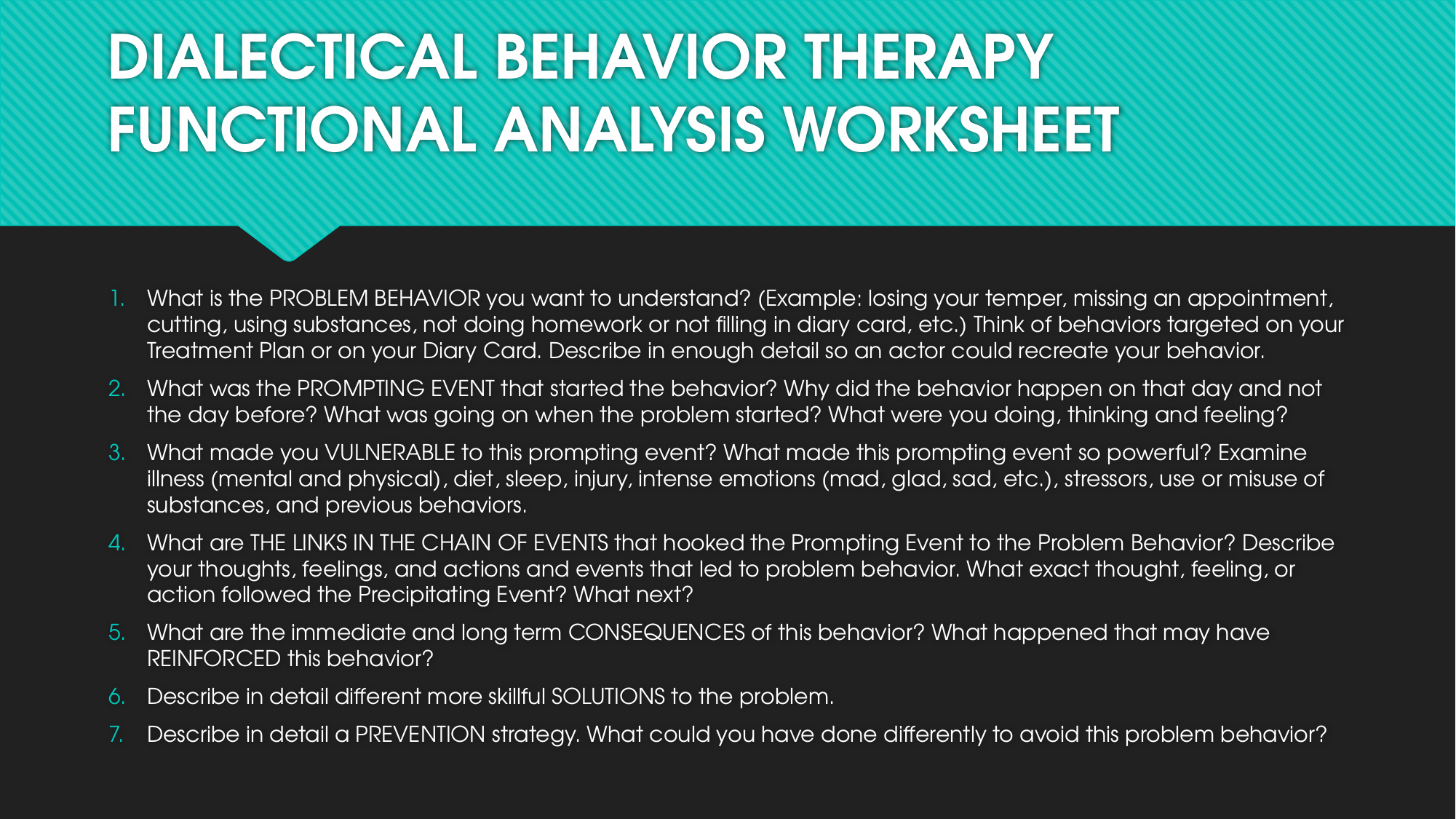

# DIALECTICAL BEHAVIOR THERAPY FUNCTIONAL ANALYSIS WORKSHEET
What is the PROBLEM BEHAVIOR you want to understand? (Example: losing your temper, missing an appointment, cutting, using substances, not doing homework or not filling in diary card, etc.) Think of behaviors targeted on your Treatment Plan or on your Diary Card. Describe in enough detail so an actor could recreate your behavior.
What was the PROMPTING EVENT that started the behavior? Why did the behavior happen on that day and not the day before? What was going on when the problem started? What were you doing, thinking and feeling?
What made you VULNERABLE to this prompting event? What made this prompting event so powerful? Examine illness (mental and physical), diet, sleep, injury, intense emotions (mad, glad, sad, etc.), stressors, use or misuse of substances, and previous behaviors.
What are THE LINKS IN THE CHAIN OF EVENTS that hooked the Prompting Event to the Problem Behavior? Describe your thoughts, feelings, and actions and events that led to problem behavior. What exact thought, feeling, or action followed the Precipitating Event? What next?
What are the immediate and long term CONSEQUENCES of this behavior? What happened that may have REINFORCED this behavior?
Describe in detail different more skillful SOLUTIONS to the problem.
Describe in detail a PREVENTION strategy. What could you have done differently to avoid this problem behavior?